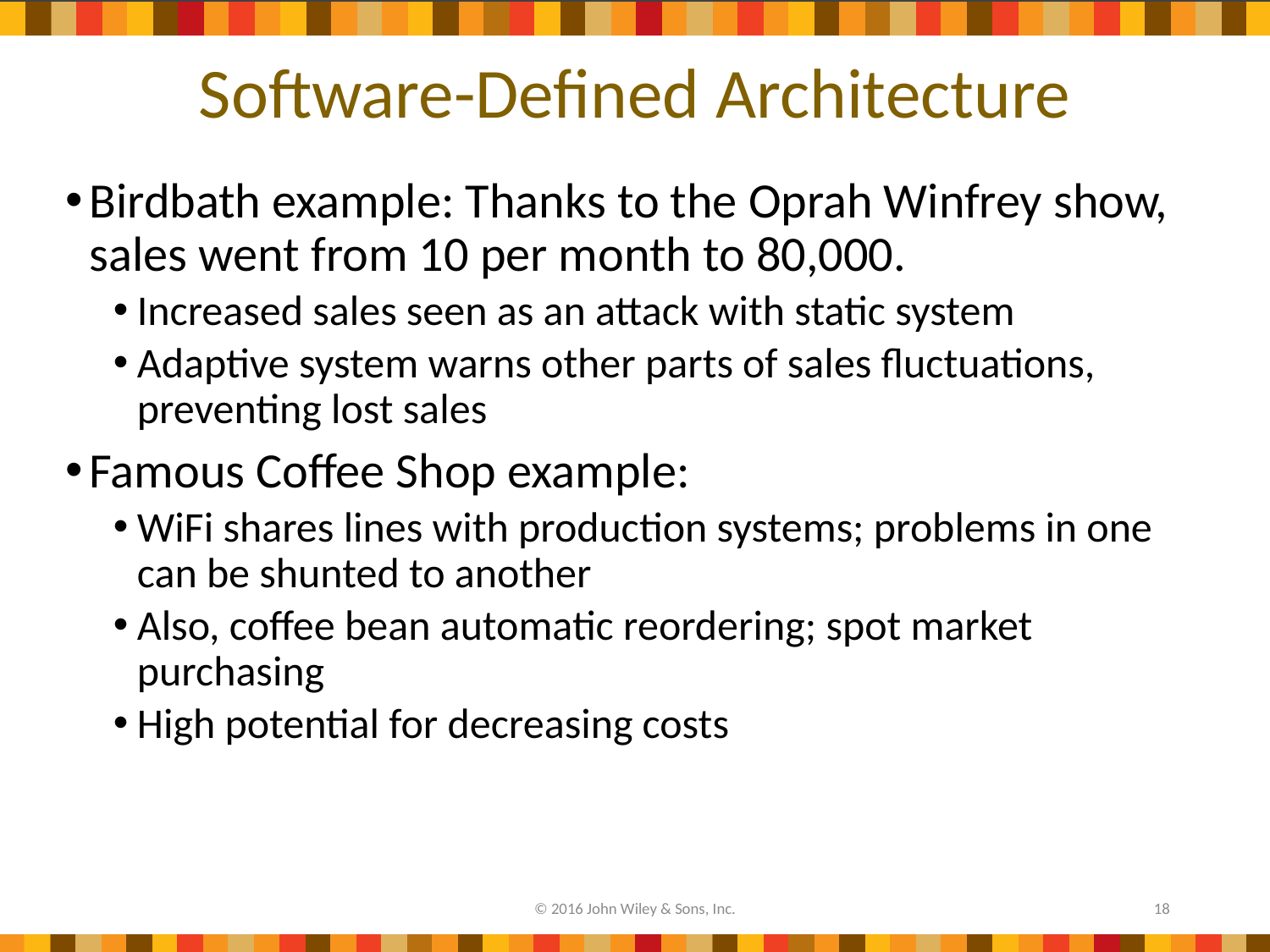

# Software-Defined Architecture
Birdbath example: Thanks to the Oprah Winfrey show, sales went from 10 per month to 80,000.
Increased sales seen as an attack with static system
Adaptive system warns other parts of sales fluctuations, preventing lost sales
Famous Coffee Shop example:
WiFi shares lines with production systems; problems in one can be shunted to another
Also, coffee bean automatic reordering; spot market purchasing
High potential for decreasing costs
© 2016 John Wiley & Sons, Inc.
18